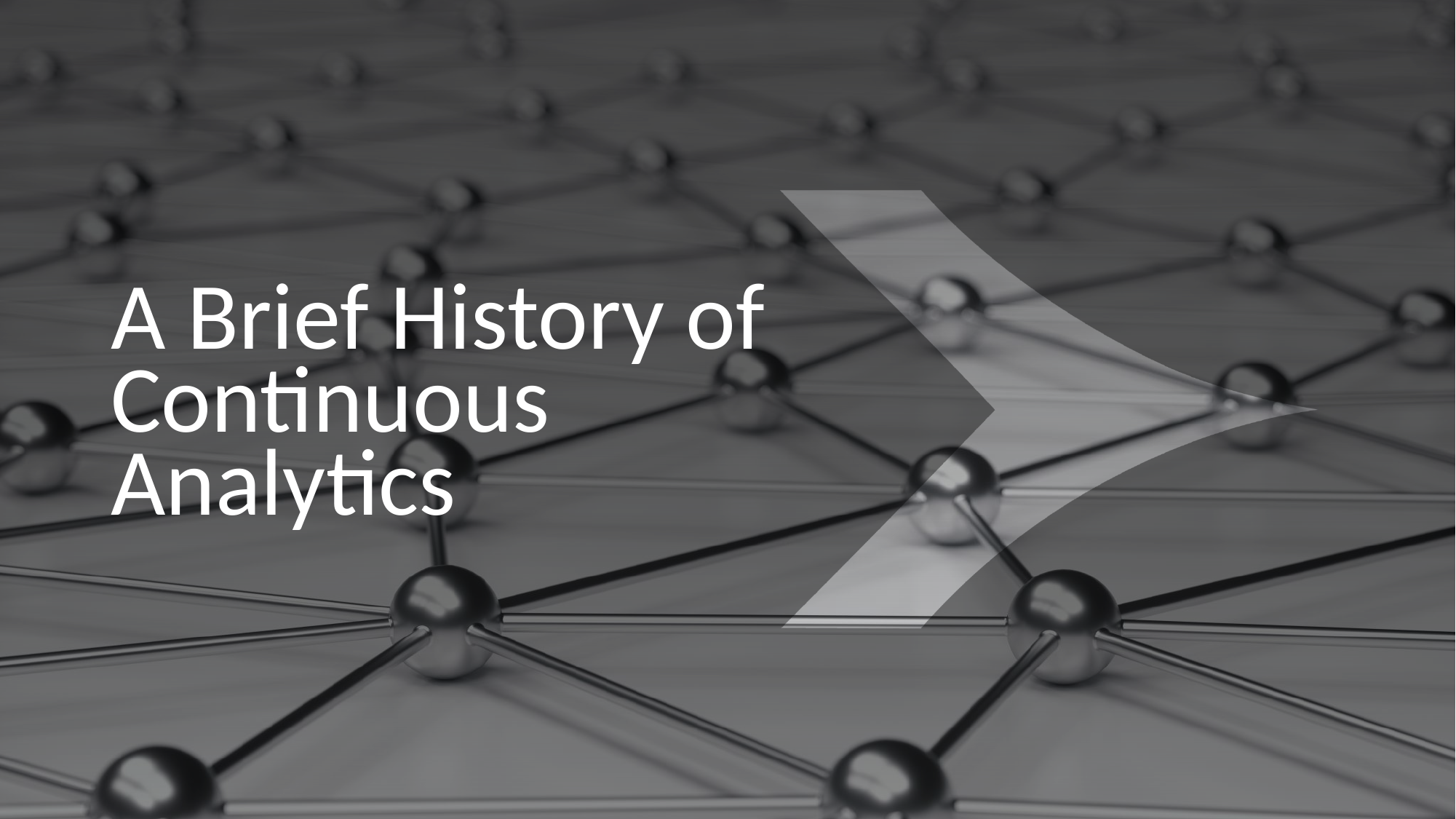

# A Brief History of Continuous Analytics